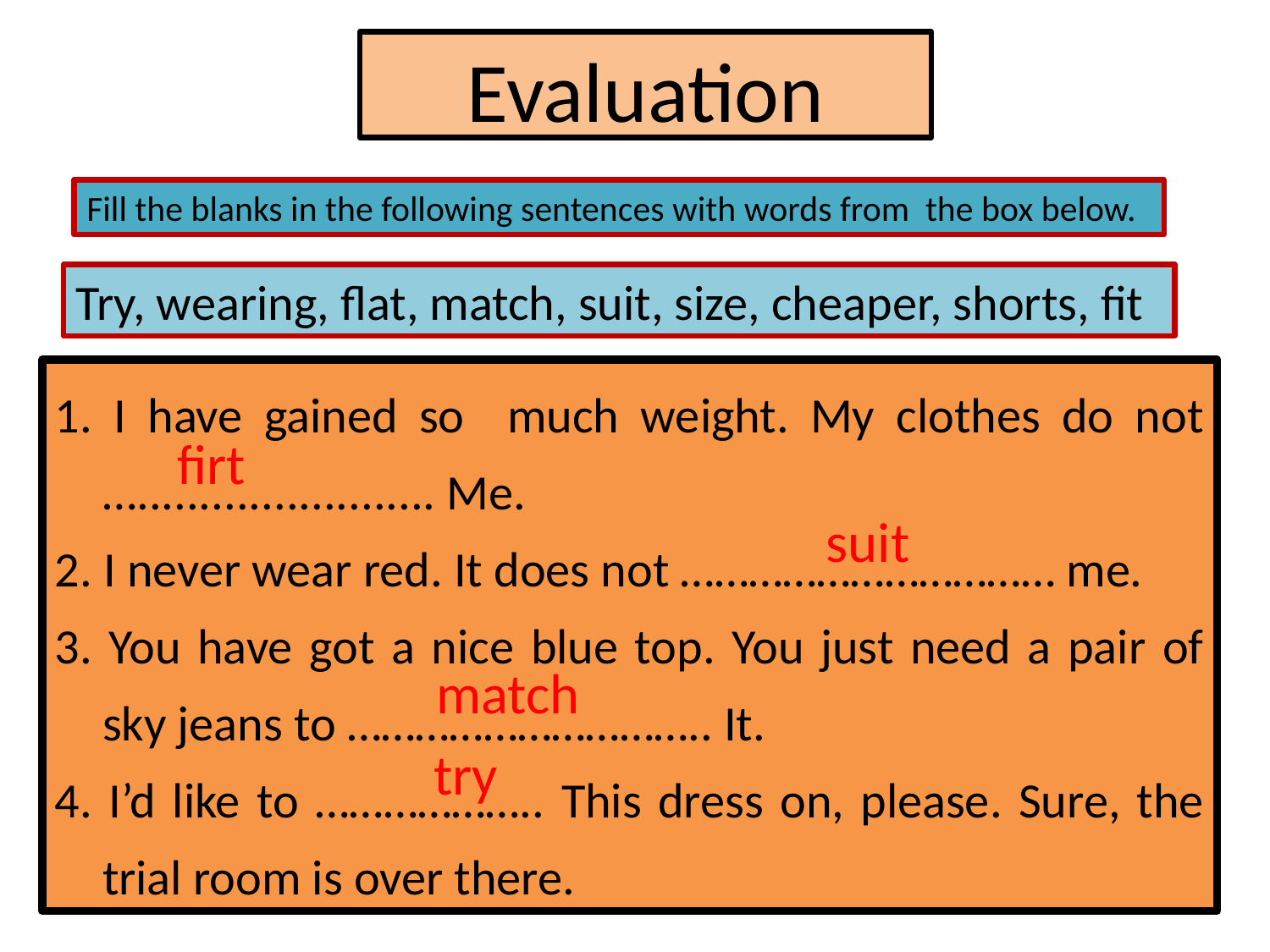

Evaluation
Fill the blanks in the following sentences with words from  the box below.
Try, wearing, flat, match, suit, size, cheaper, shorts, fit
1. I have gained so  much weight. My clothes do not …........................ Me.
2. I never wear red. It does not …………………………… me.
3. You have got a nice blue top. You just need a pair of sky jeans to ………………………….. It.
4. I’d like to ……………….. This dress on, please. Sure, the trial room is over there.
firt
suit
match
try